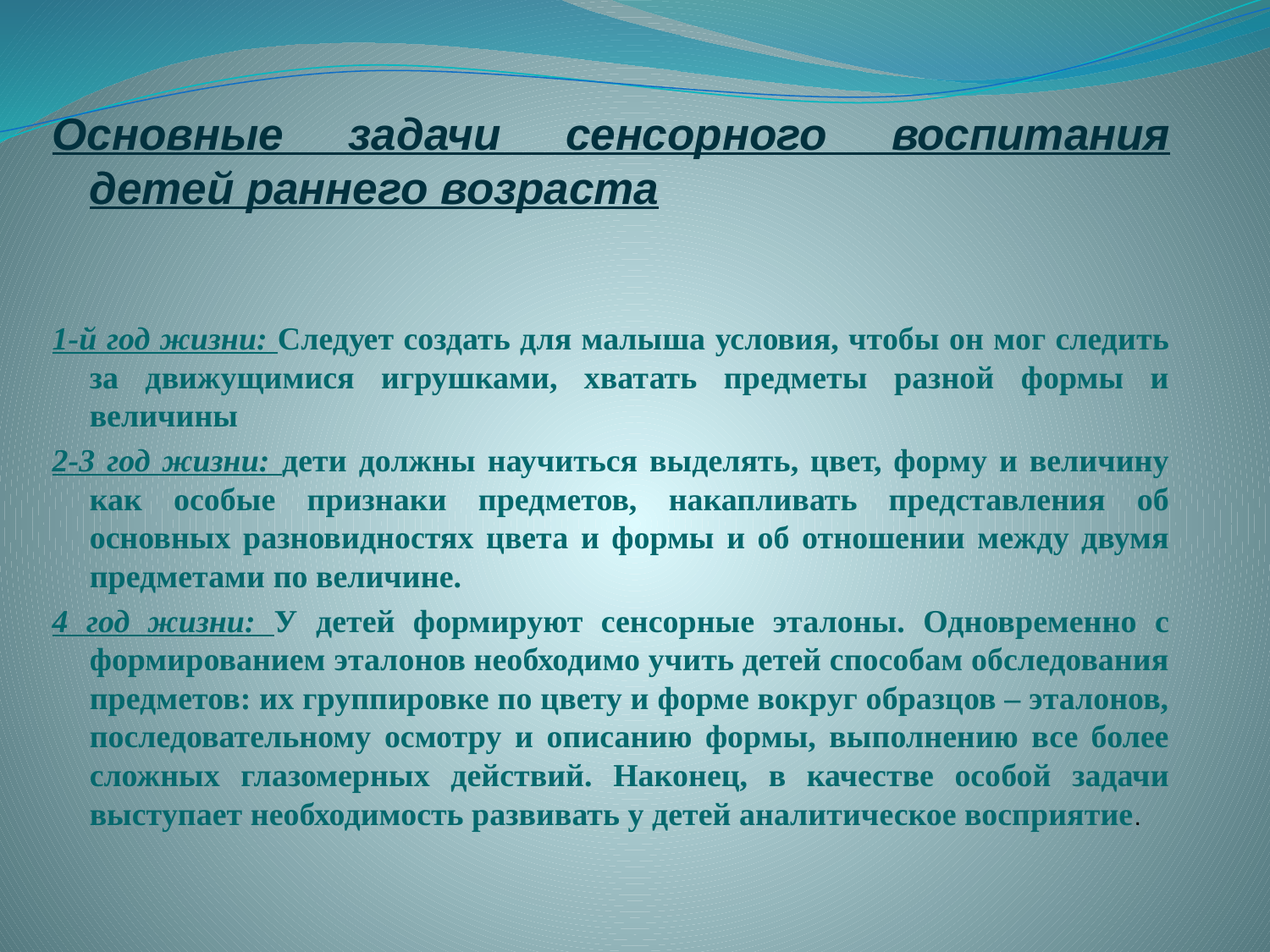

#
Основные задачи сенсорного воспитания детей раннего возраста

1-й год жизни: Следует создать для малыша условия, чтобы он мог следить за движущимися игрушками, хватать предметы разной формы и величины
2-3 год жизни: дети должны научиться выделять, цвет, форму и величину как особые признаки предметов, накапливать представления об основных разновидностях цвета и формы и об отношении между двумя предметами по величине.
4 год жизни: У детей формируют сенсорные эталоны. Одновременно с формированием эталонов необходимо учить детей способам обследования предметов: их группировке по цвету и форме вокруг образцов – эталонов, последовательному осмотру и описанию формы, выполнению все более сложных глазомерных действий. Наконец, в качестве особой задачи выступает необходимость развивать у детей аналитическое восприятие.